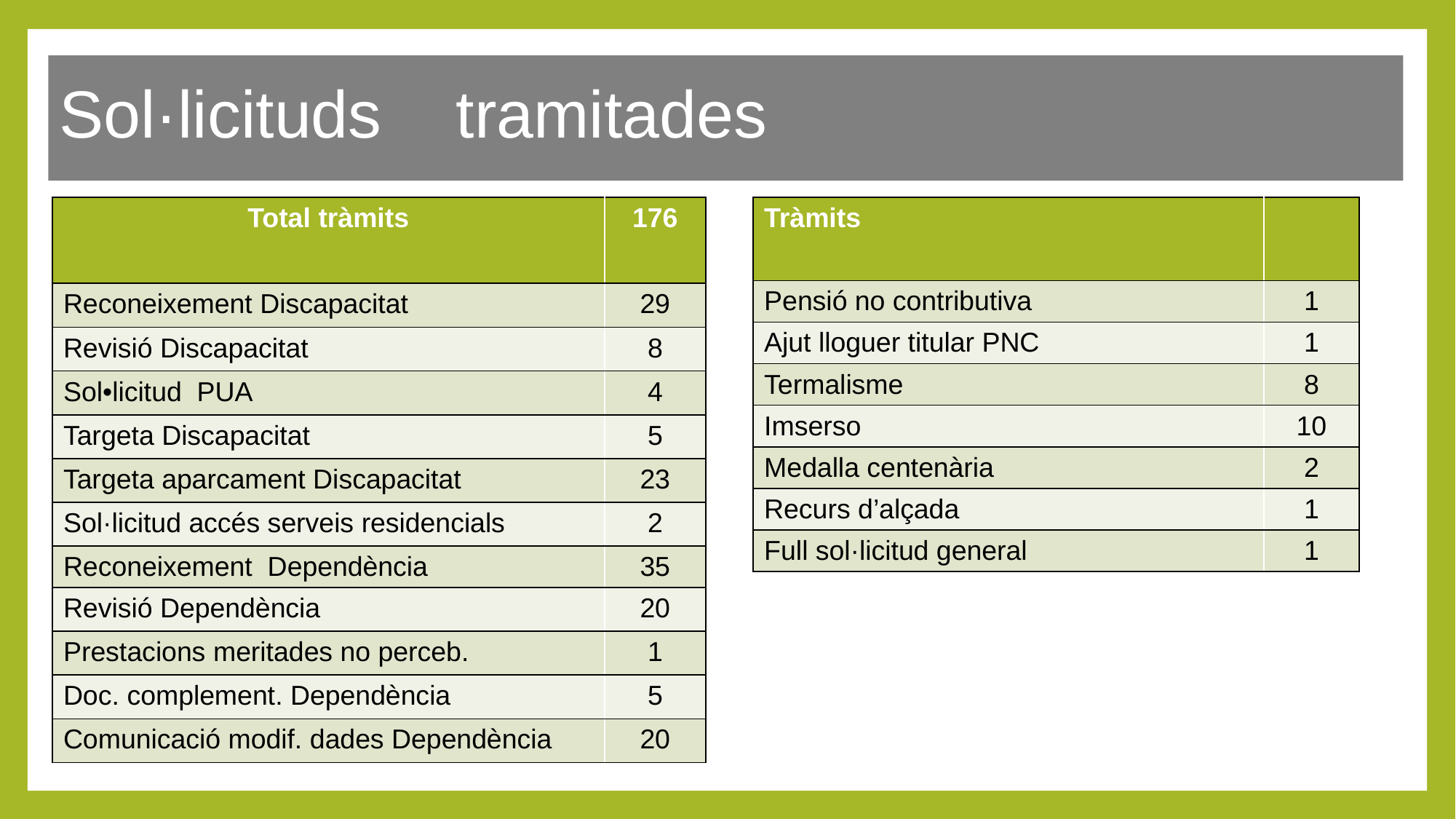

Sol·licituds    tramitades
| Total tràmits | 176 |
| --- | --- |
| Reconeixement Discapacitat | 29 |
| Revisió Discapacitat | 8 |
| Sol•licitud PUA | 4 |
| Targeta Discapacitat | 5 |
| Targeta aparcament Discapacitat | 23 |
| Sol·licitud accés serveis residencials | 2 |
| Reconeixement Dependència | 35 |
| Revisió Dependència | 20 |
| Prestacions meritades no perceb. | 1 |
| Doc. complement. Dependència | 5 |
| Comunicació modif. dades Dependència | 20 |
| Tràmits |  |
| --- | --- |
| Pensió no contributiva | 1 |
| Ajut lloguer titular PNC | 1 |
| Termalisme | 8 |
| Imserso | 10 |
| Medalla centenària | 2 |
| Recurs d’alçada | 1 |
| Full sol·licitud general | 1 |